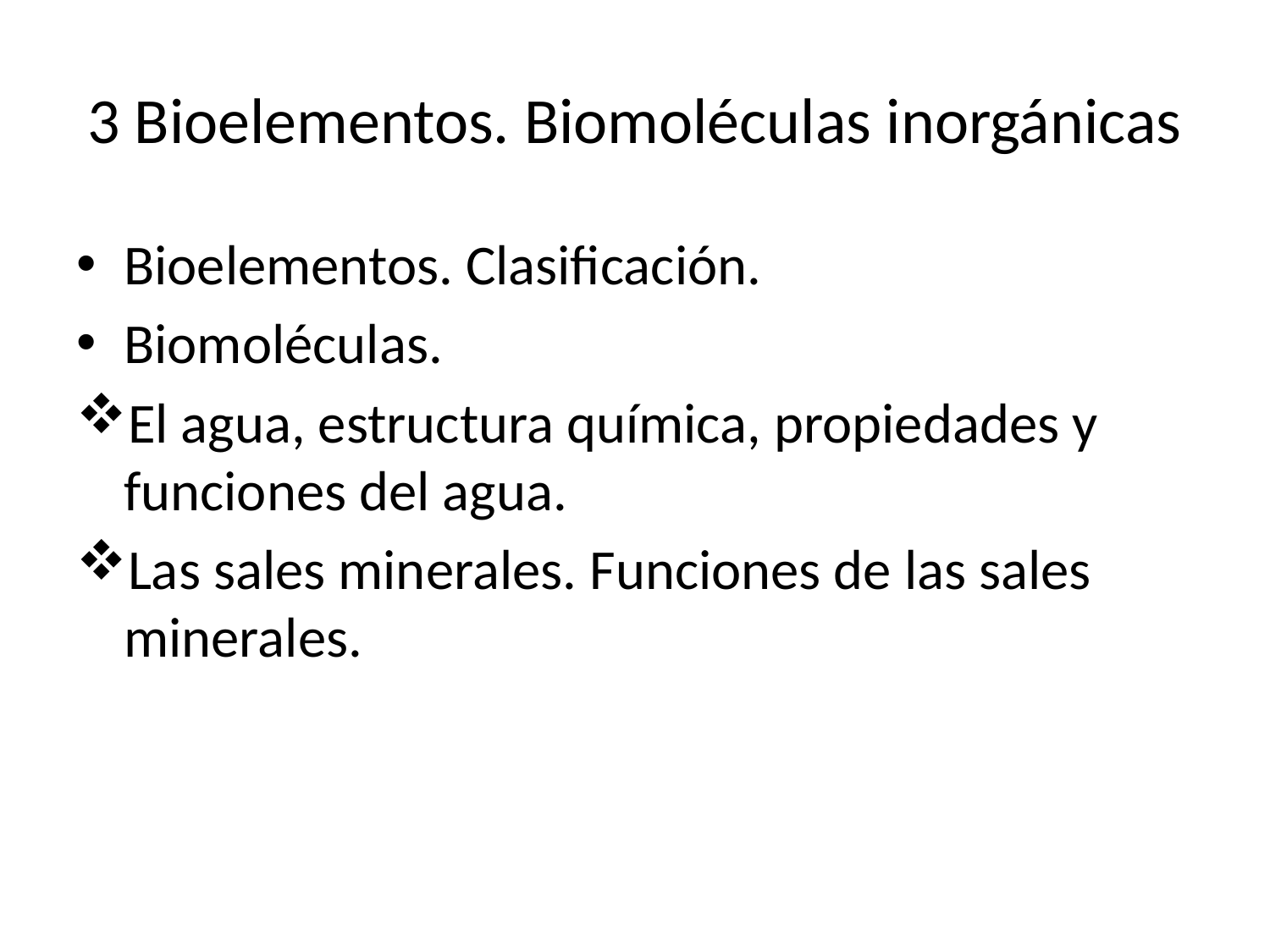

# 3 Bioelementos. Biomoléculas inorgánicas
Bioelementos. Clasificación.
Biomoléculas.
El agua, estructura química, propiedades y funciones del agua.
Las sales minerales. Funciones de las sales minerales.